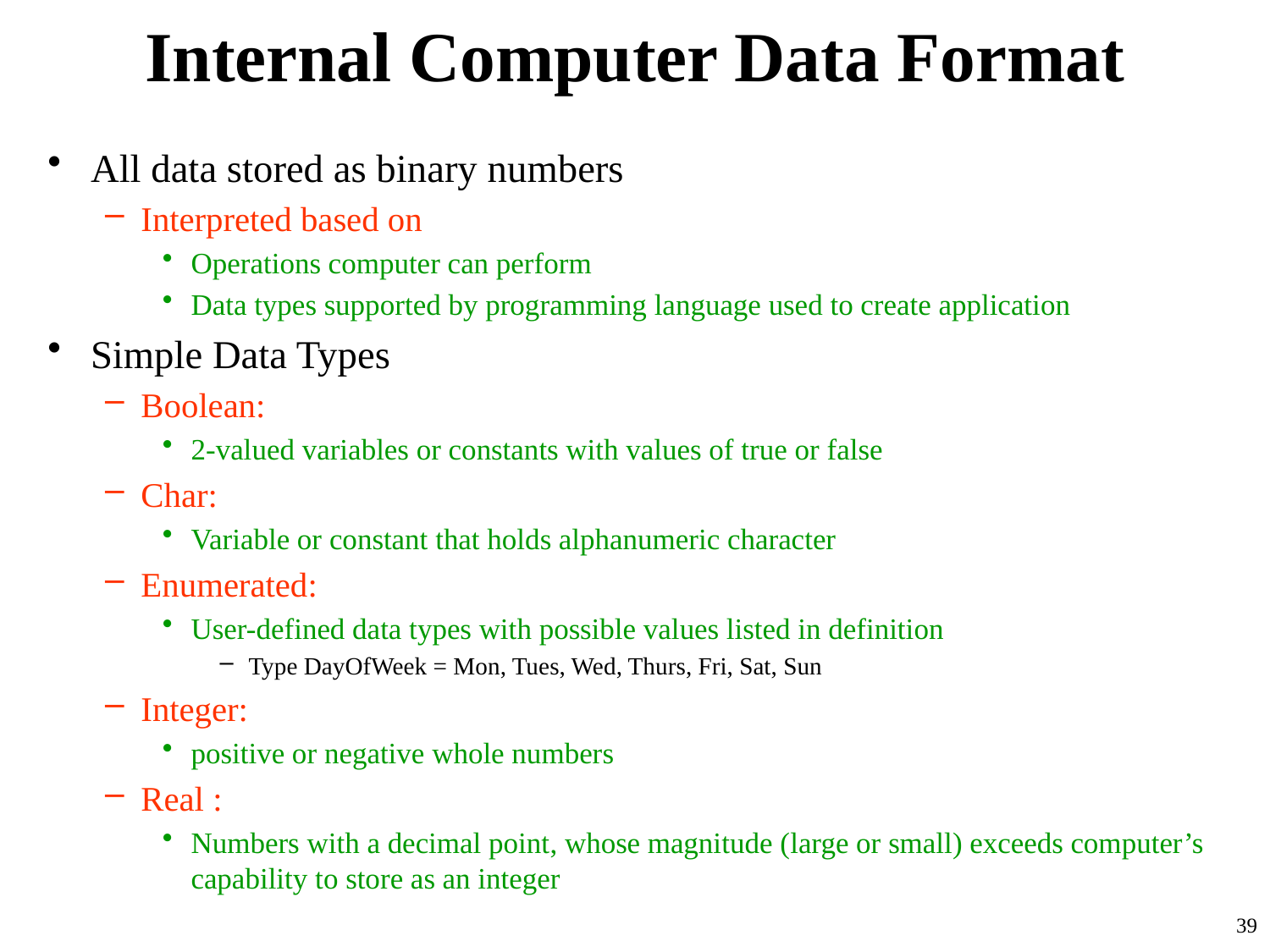

# Internal Computer Data Format
All data stored as binary numbers
Interpreted based on
Operations computer can perform
Data types supported by programming language used to create application
Simple Data Types
Boolean:
2-valued variables or constants with values of true or false
Char:
Variable or constant that holds alphanumeric character
Enumerated:
User-defined data types with possible values listed in definition
Type DayOfWeek = Mon, Tues, Wed, Thurs, Fri, Sat, Sun
Integer:
positive or negative whole numbers
Real :
Numbers with a decimal point, whose magnitude (large or small) exceeds computer’s capability to store as an integer

39